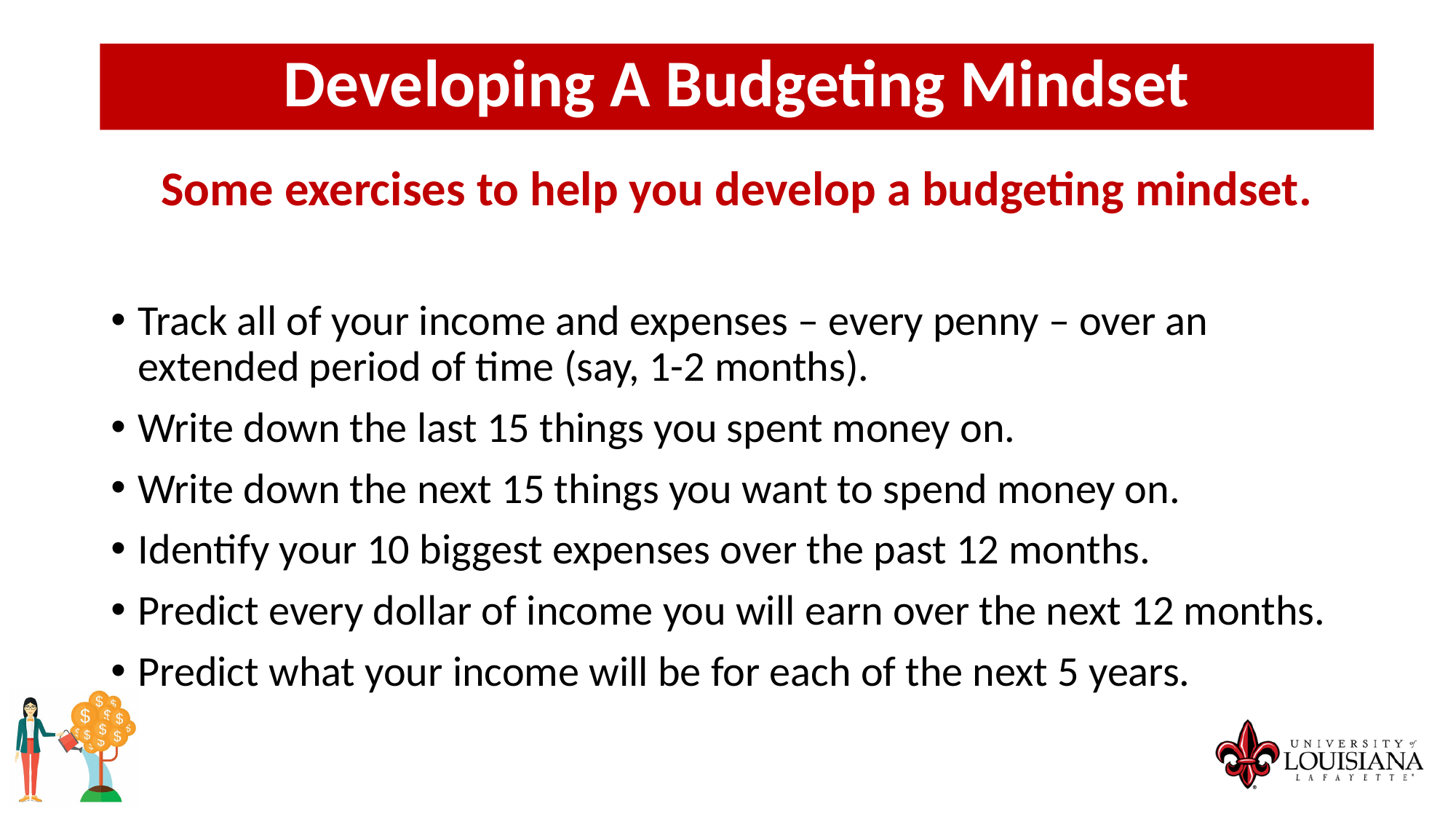

Developing A Budgeting Mindset
Some exercises to help you develop a budgeting mindset.

Track all of your income and expenses – every penny – over an extended period of time (say, 1-2 months).
Write down the last 15 things you spent money on.
Write down the next 15 things you want to spend money on.
Identify your 10 biggest expenses over the past 12 months.
Predict every dollar of income you will earn over the next 12 months.
Predict what your income will be for each of the next 5 years.